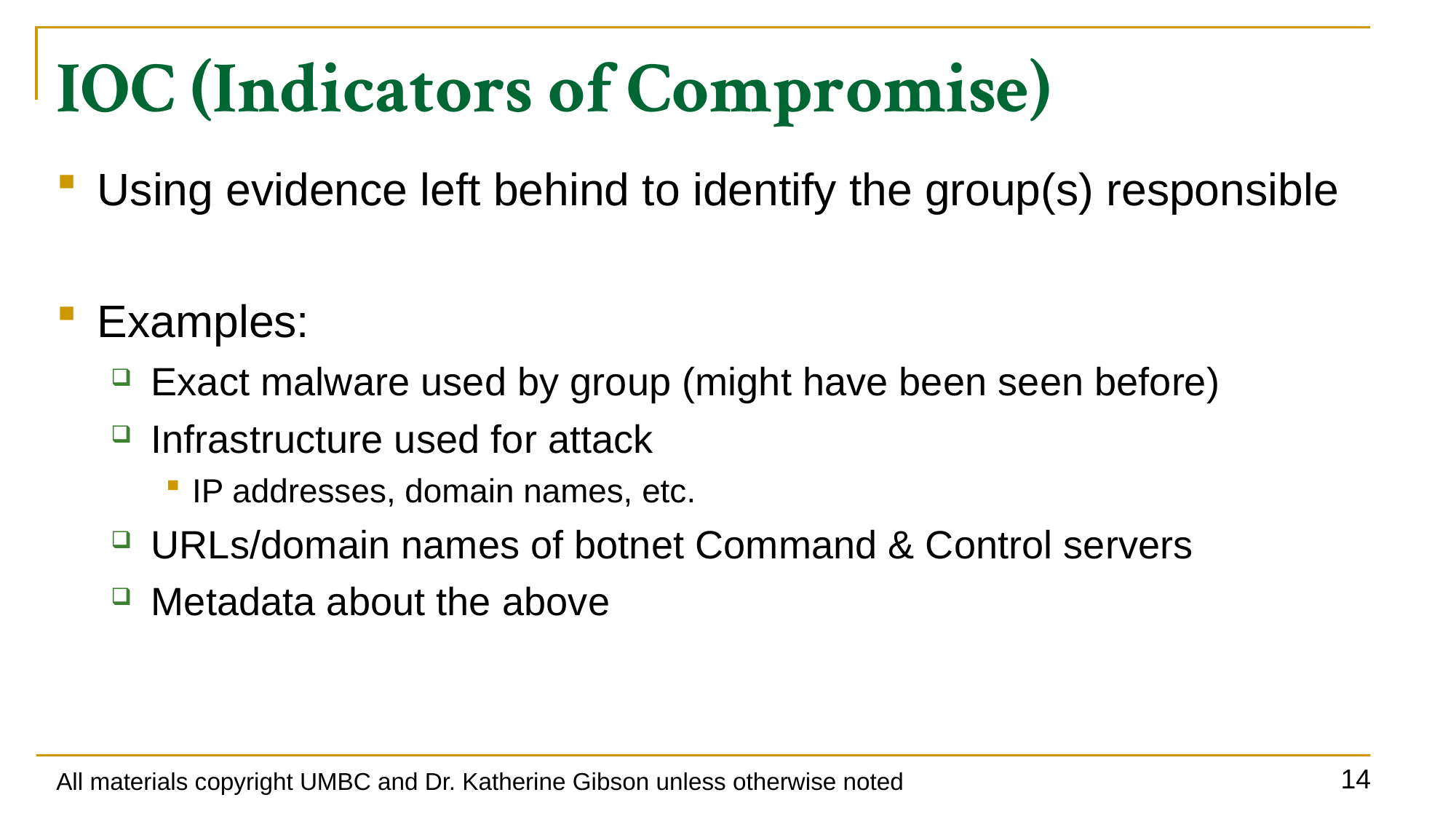

# IOC (Indicators of Compromise)
Using evidence left behind to identify the group(s) responsible

Examples:
Exact malware used by group (might have been seen before)
Infrastructure used for attack
IP addresses, domain names, etc.
URLs/domain names of botnet Command & Control servers
Metadata about the above